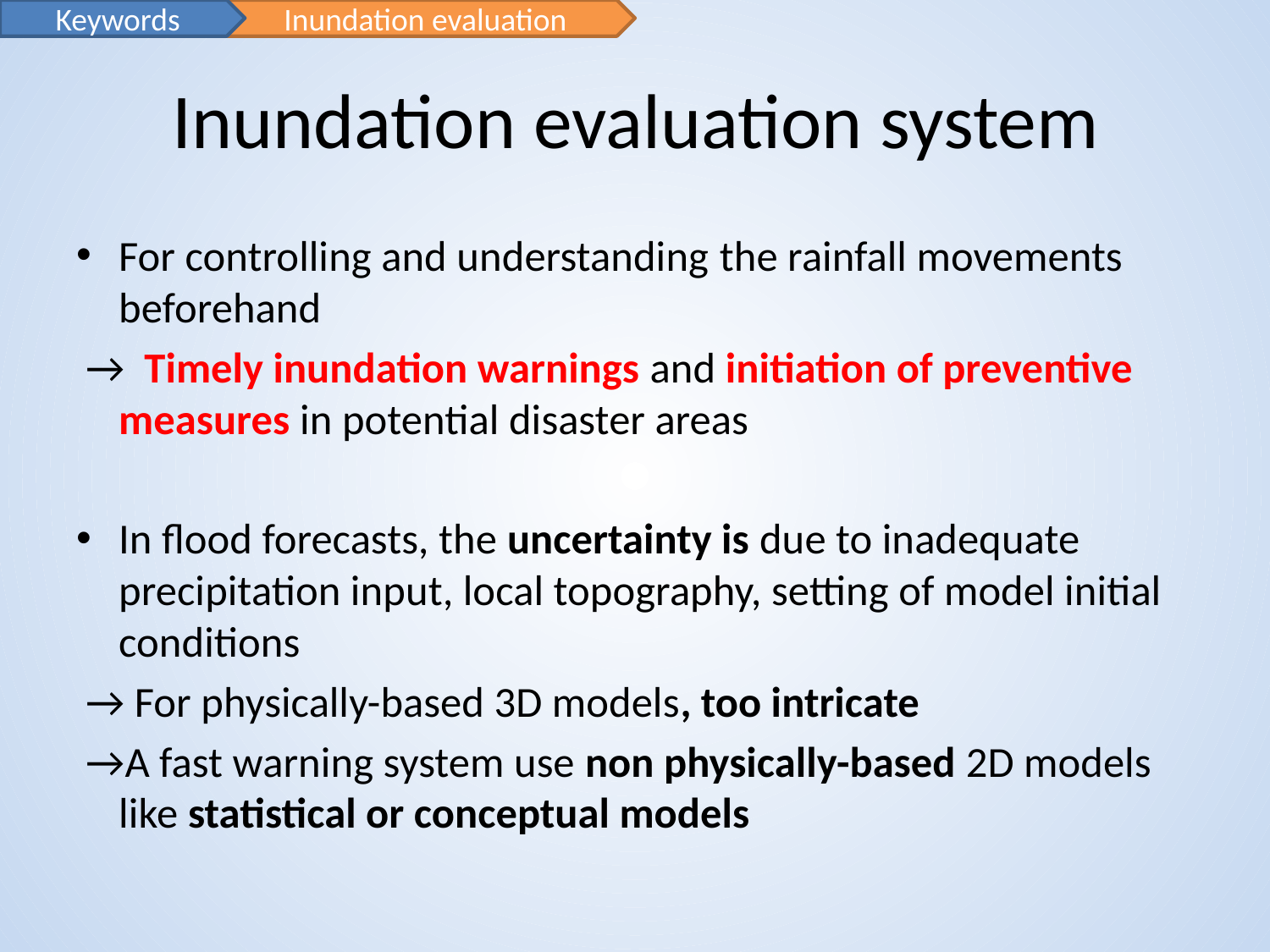

Keywords
Inundation evaluation
# Inundation evaluation system
For controlling and understanding the rainfall movements beforehand
 →  Timely inundation warnings and initiation of preventive measures in potential disaster areas

In flood forecasts, the uncertainty is due to inadequate precipitation input, local topography, setting of model initial conditions
 → For physically-based 3D models, too intricate
 →A fast warning system use non physically-based 2D models like statistical or conceptual models